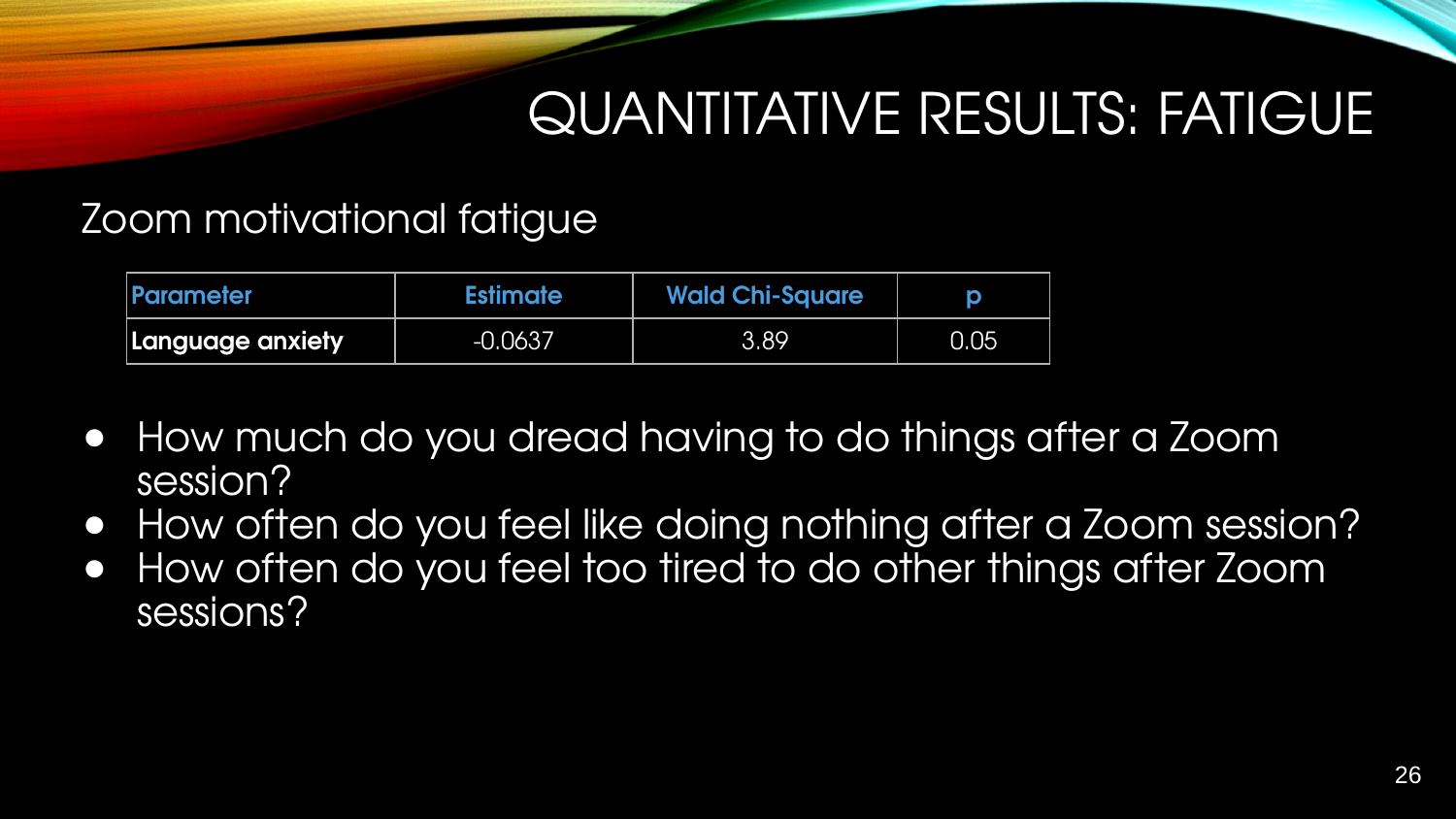

# Quantitative results: Fatigue
Zoom motivational fatigue

How much do you dread having to do things after a Zoom session?
How often do you feel like doing nothing after a Zoom session?
How often do you feel too tired to do other things after Zoom sessions?

| Parameter | Estimate | Wald Chi-Square | p |
| --- | --- | --- | --- |
| Language anxiety | -0.0637 | 3.89 | 0.05 |
26